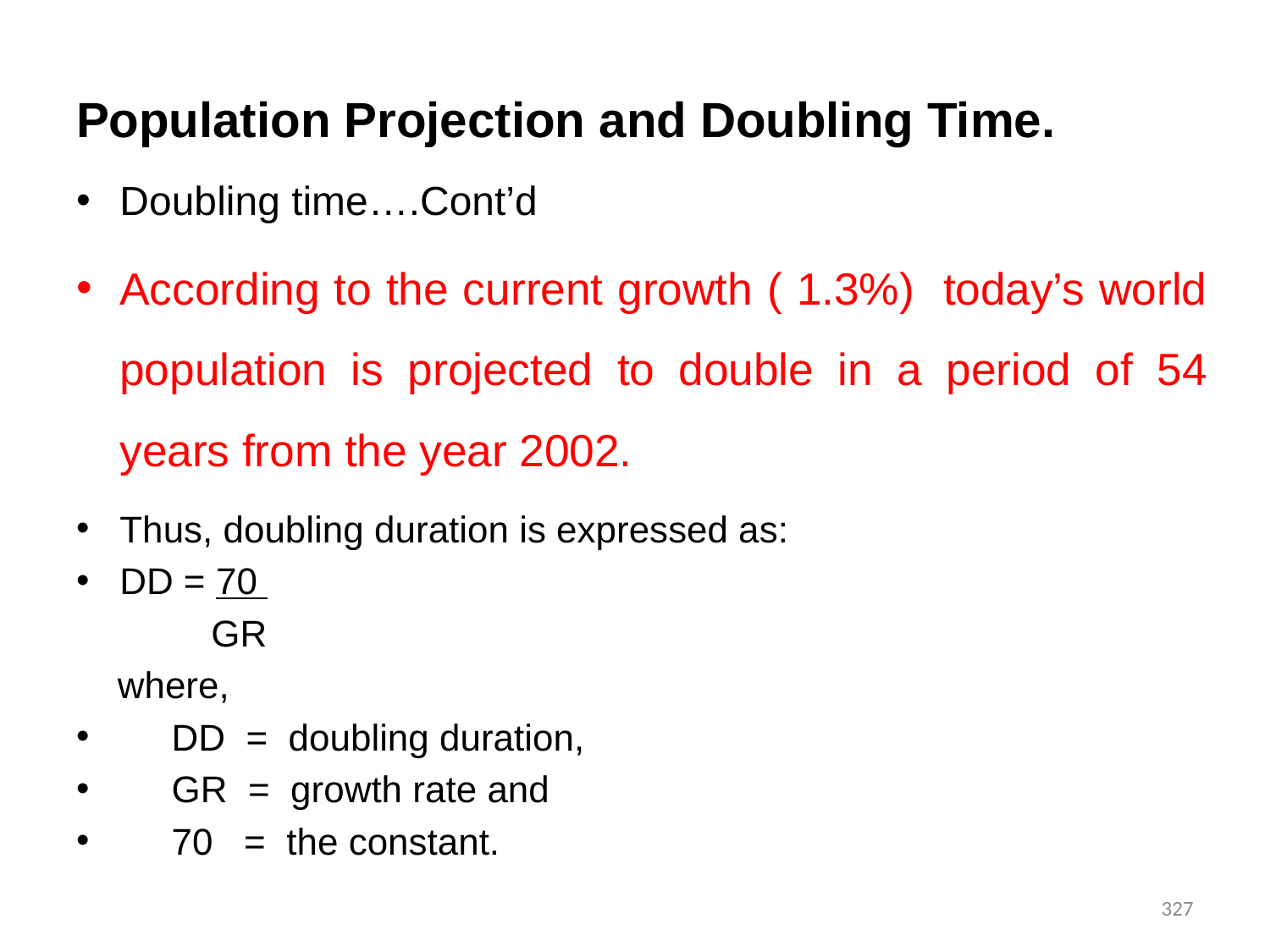

# Population Projection and Doubling Time.
Doubling time….Cont’d
According to the current growth ( 1.3%)  today’s world population is projected to double in a period of 54 years from the year 2002.
Thus, doubling duration is expressed as:
DD = 70
             GR
    where,
     DD  =  doubling duration,
     GR  =  growth rate and
     70   =  the constant.

327